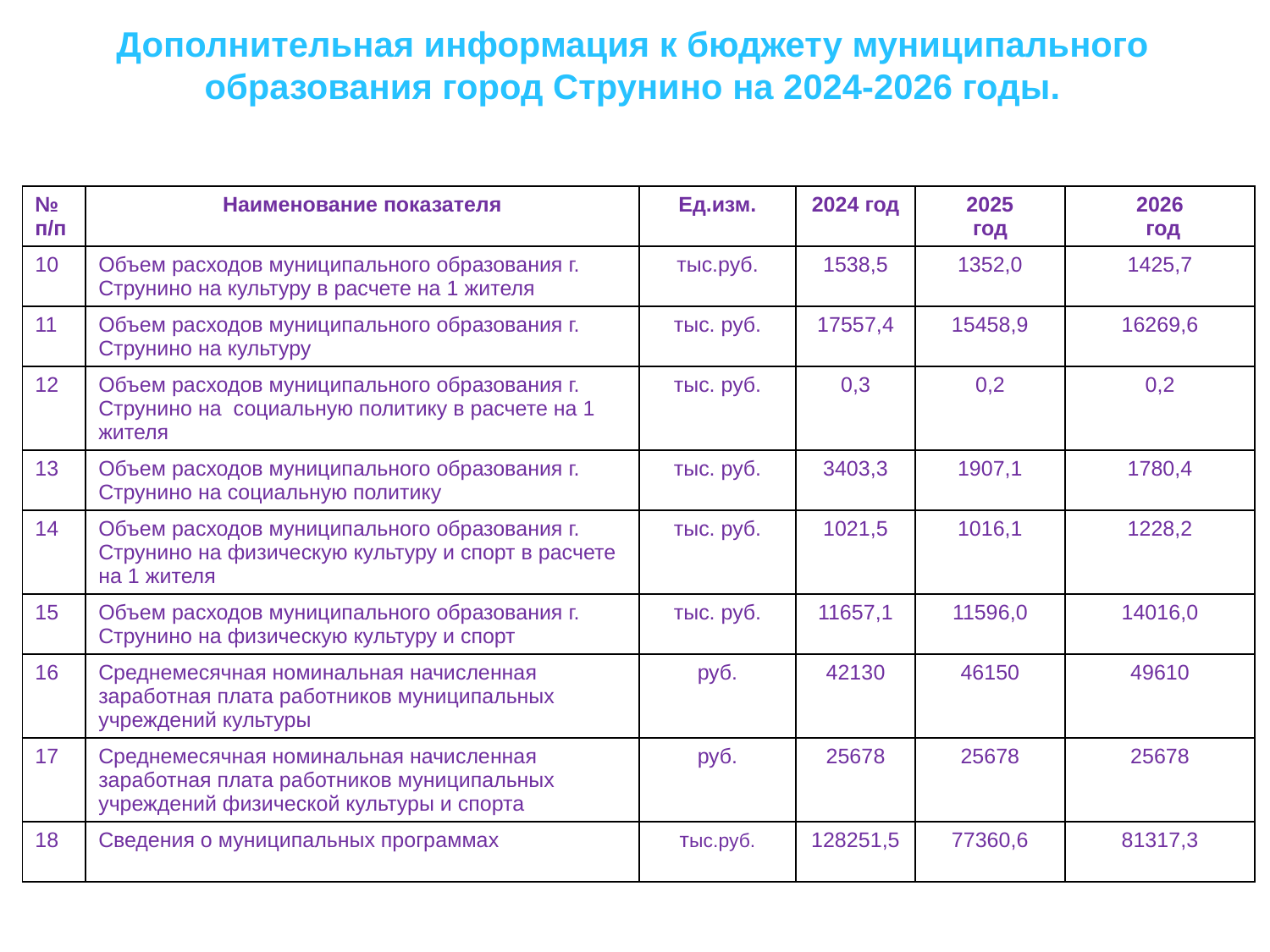

Дополнительная информация к бюджету муниципального образования город Струнино на 2024-2026 годы.
| № п/п | Наименование показателя | Ед.изм. | 2024 год | 2025 год | 2026 год |
| --- | --- | --- | --- | --- | --- |
| 10 | Объем расходов муниципального образования г. Струнино на культуру в расчете на 1 жителя | тыс.руб. | 1538,5 | 1352,0 | 1425,7 |
| 11 | Объем расходов муниципального образования г. Струнино на культуру | тыс. руб. | 17557,4 | 15458,9 | 16269,6 |
| 12 | Объем расходов муниципального образования г. Струнино на социальную политику в расчете на 1 жителя | тыс. руб. | 0,3 | 0,2 | 0,2 |
| 13 | Объем расходов муниципального образования г. Струнино на социальную политику | тыс. руб. | 3403,3 | 1907,1 | 1780,4 |
| 14 | Объем расходов муниципального образования г. Струнино на физическую культуру и спорт в расчете на 1 жителя | тыс. руб. | 1021,5 | 1016,1 | 1228,2 |
| 15 | Объем расходов муниципального образования г. Струнино на физическую культуру и спорт | тыс. руб. | 11657,1 | 11596,0 | 14016,0 |
| 16 | Среднемесячная номинальная начисленная заработная плата работников муниципальных учреждений культуры | руб. | 42130 | 46150 | 49610 |
| 17 | Среднемесячная номинальная начисленная заработная плата работников муниципальных учреждений физической культуры и спорта | руб. | 25678 | 25678 | 25678 |
| 18 | Сведения о муниципальных программах | тыс.руб. | 128251,5 | 77360,6 | 81317,3 |